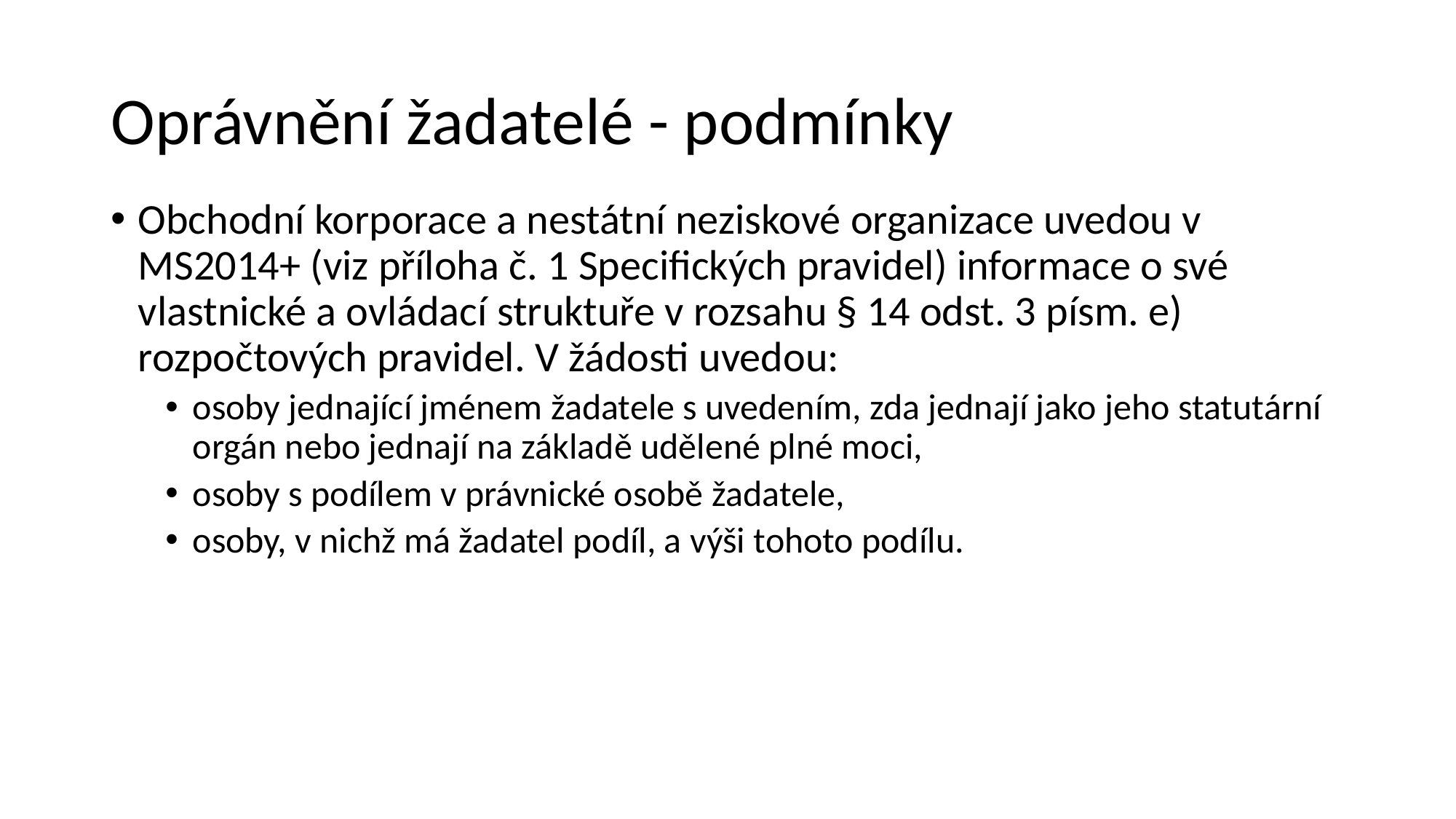

# Oprávnění žadatelé - podmínky
Obchodní korporace a nestátní neziskové organizace uvedou v MS2014+ (viz příloha č. 1 Specifických pravidel) informace o své vlastnické a ovládací struktuře v rozsahu § 14 odst. 3 písm. e) rozpočtových pravidel. V žádosti uvedou:
osoby jednající jménem žadatele s uvedením, zda jednají jako jeho statutární orgán nebo jednají na základě udělené plné moci,
osoby s podílem v právnické osobě žadatele,
osoby, v nichž má žadatel podíl, a výši tohoto podílu.